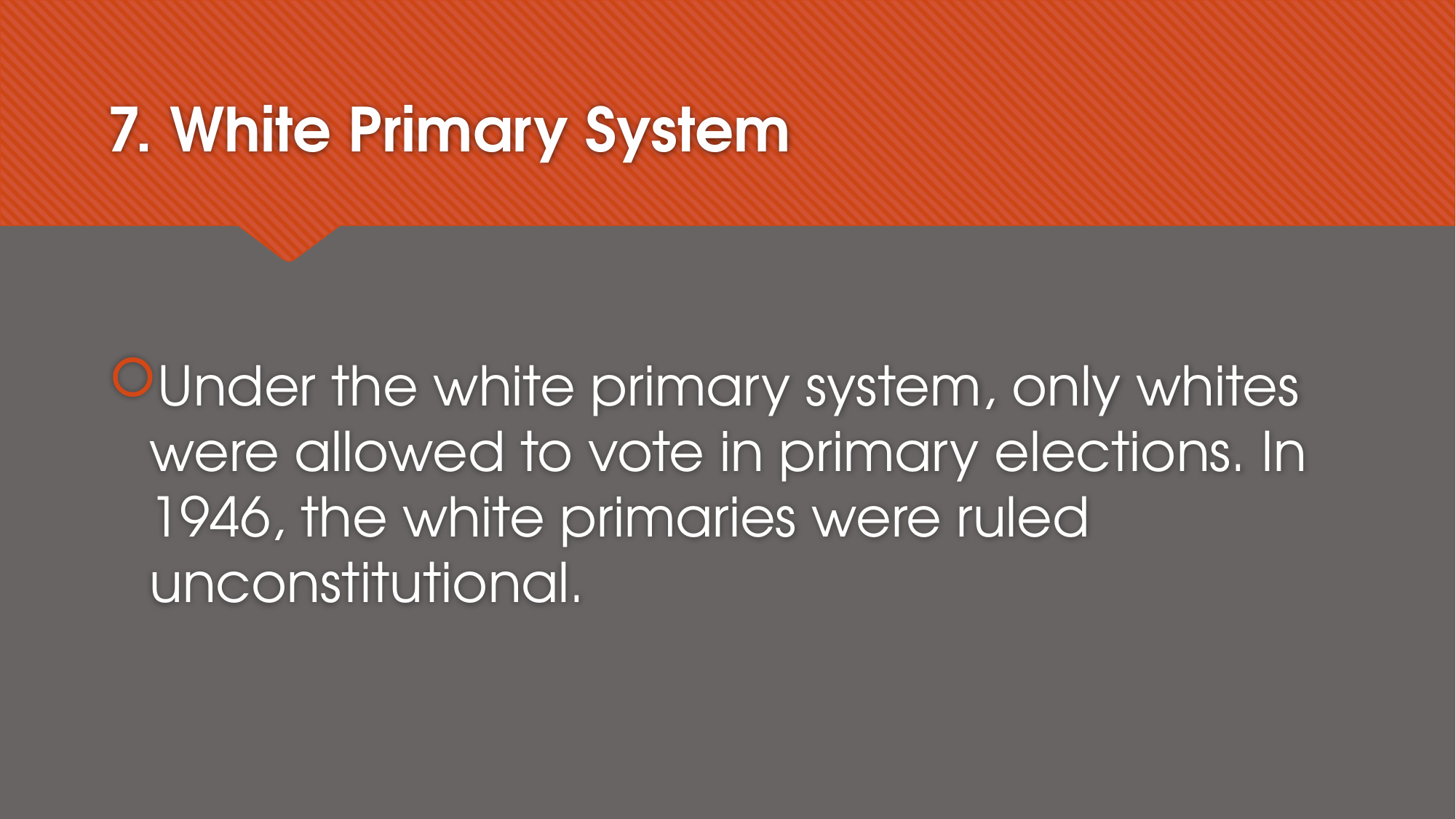

# 7. White Primary System
Under the white primary system, only whites were allowed to vote in primary elections. In 1946, the white primaries were ruled unconstitutional.